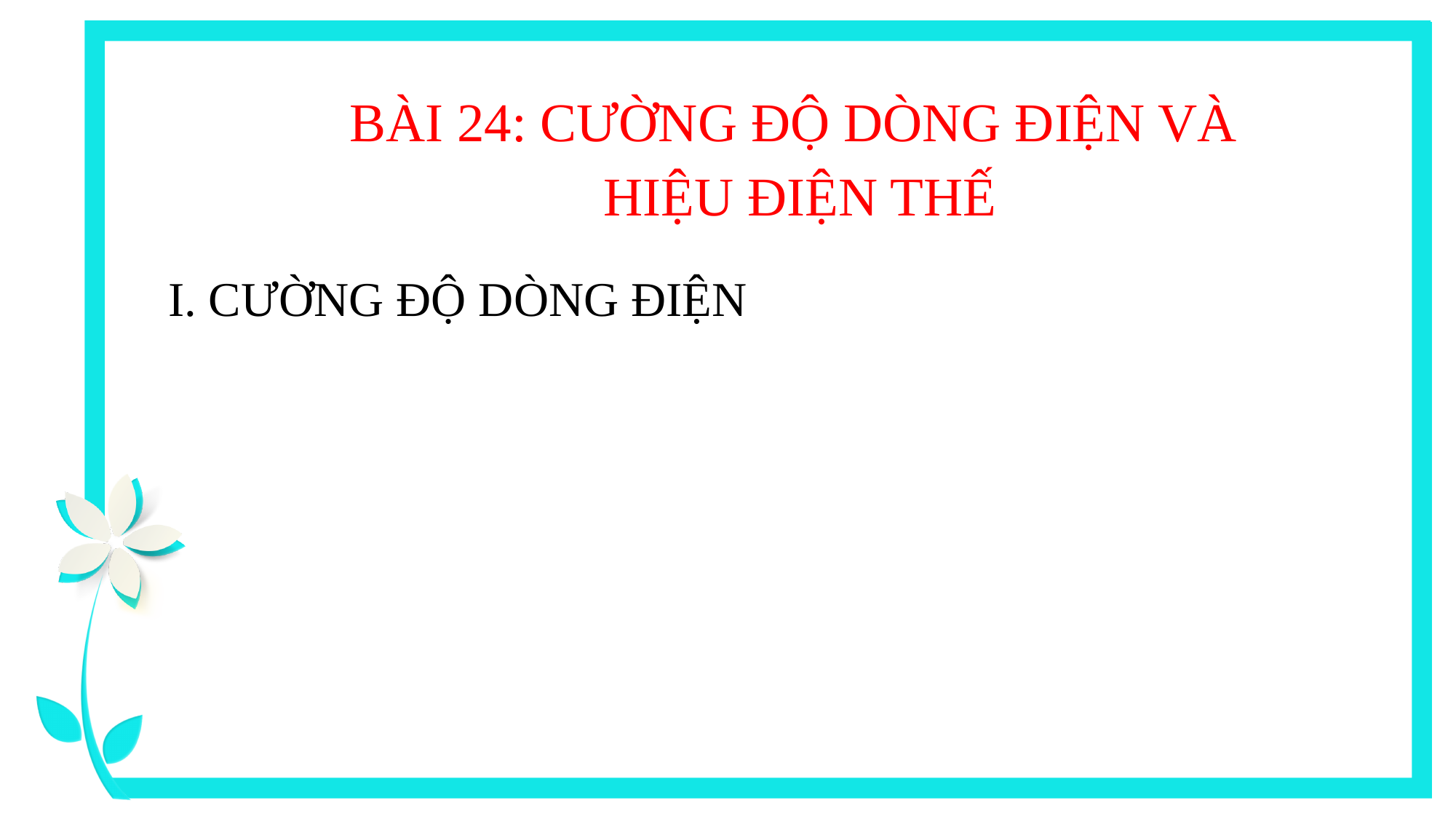

BÀI 24: CƯỜNG ĐỘ DÒNG ĐIỆN VÀ
HIỆU ĐIỆN THẾ
I. CƯỜNG ĐỘ DÒNG ĐIỆN